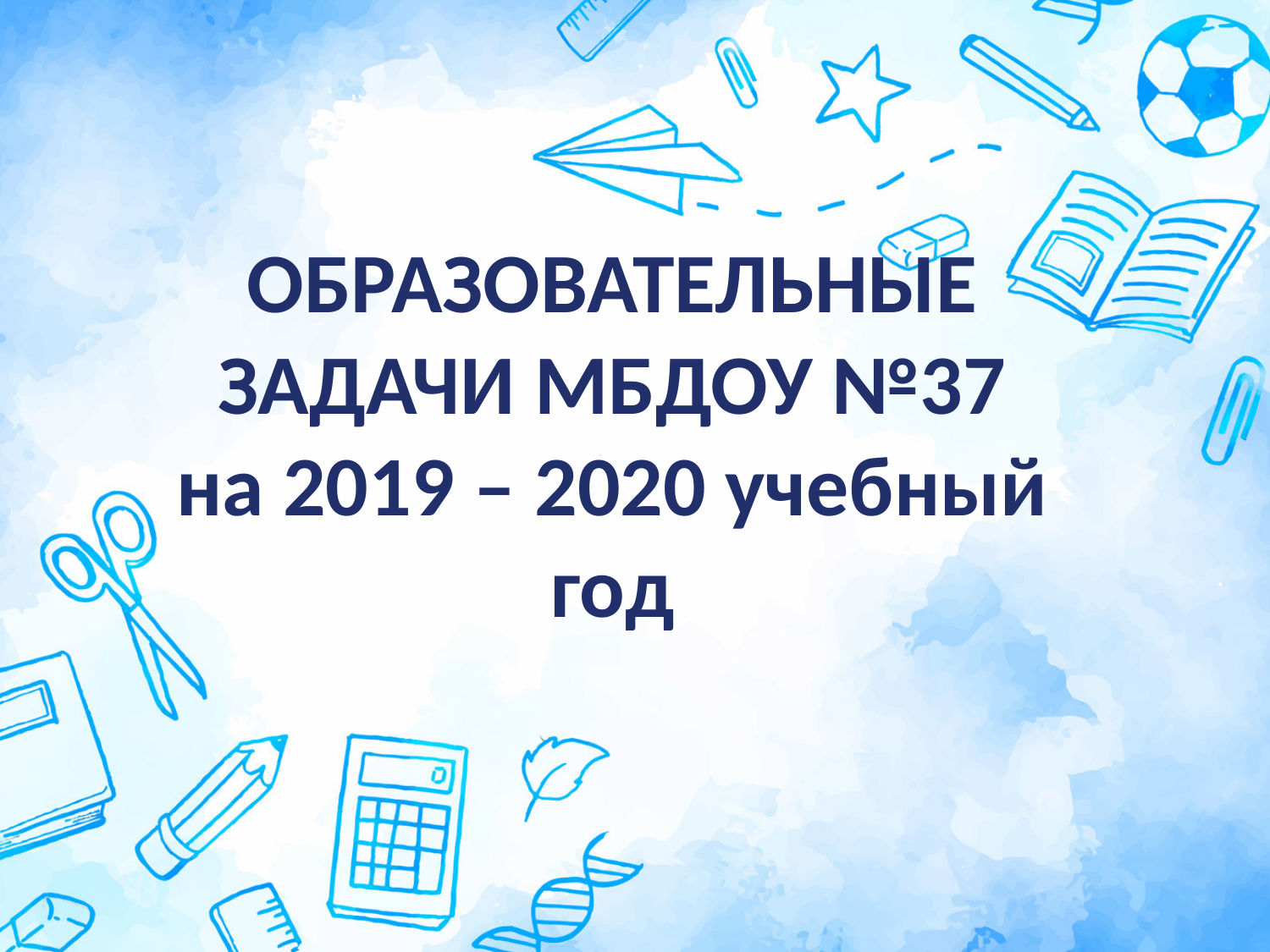

# ОБРАЗОВАТЕЛЬНЫЕ ЗАДАЧИ МБДОУ №37 на 2019 – 2020 учебный год